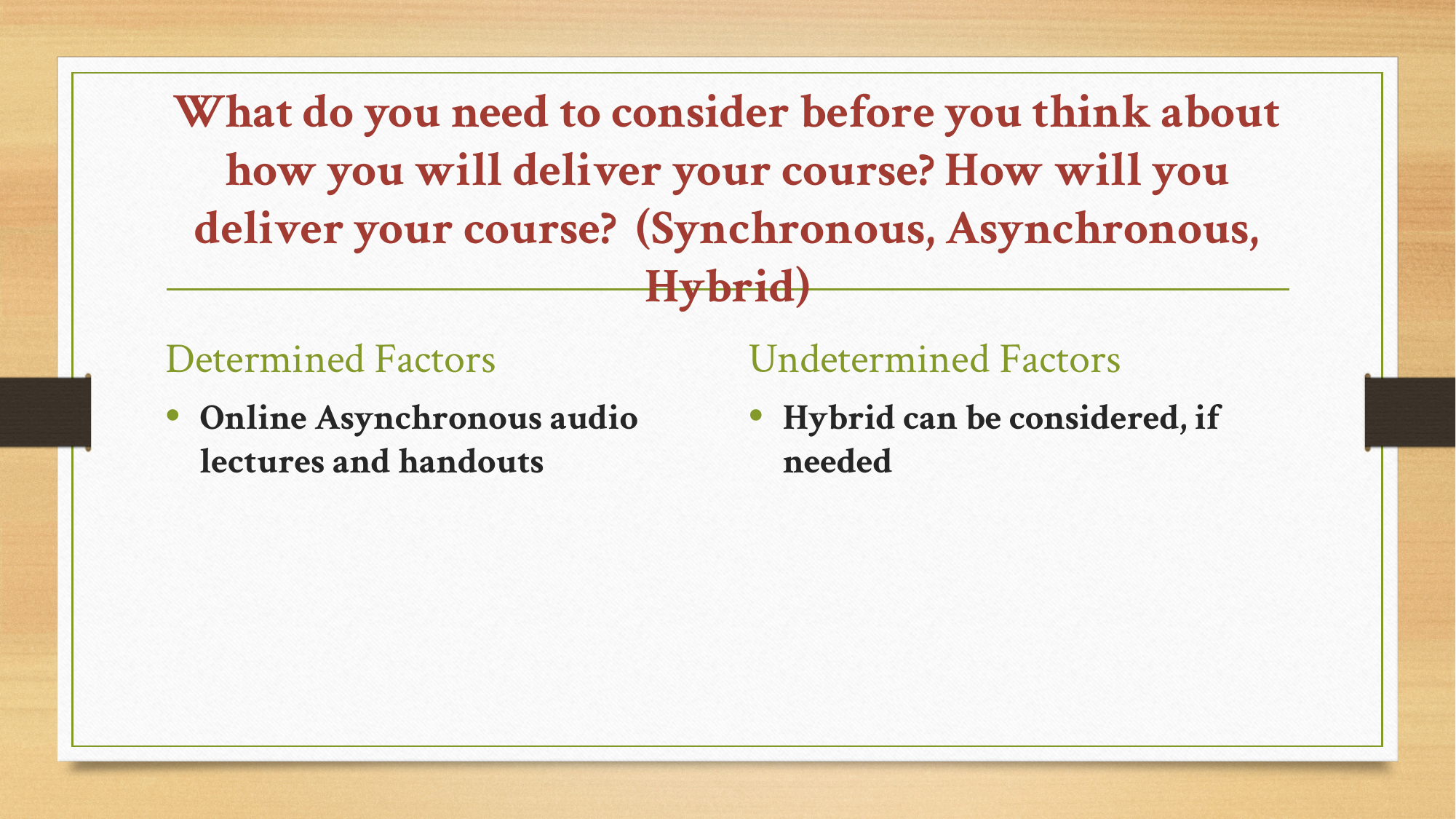

# What do you need to consider before you think about how you will deliver your course? How will you deliver your course?  (Synchronous, Asynchronous, Hybrid)
Determined Factors
Undetermined Factors
Online Asynchronous audio lectures and handouts

Hybrid can be considered, if needed